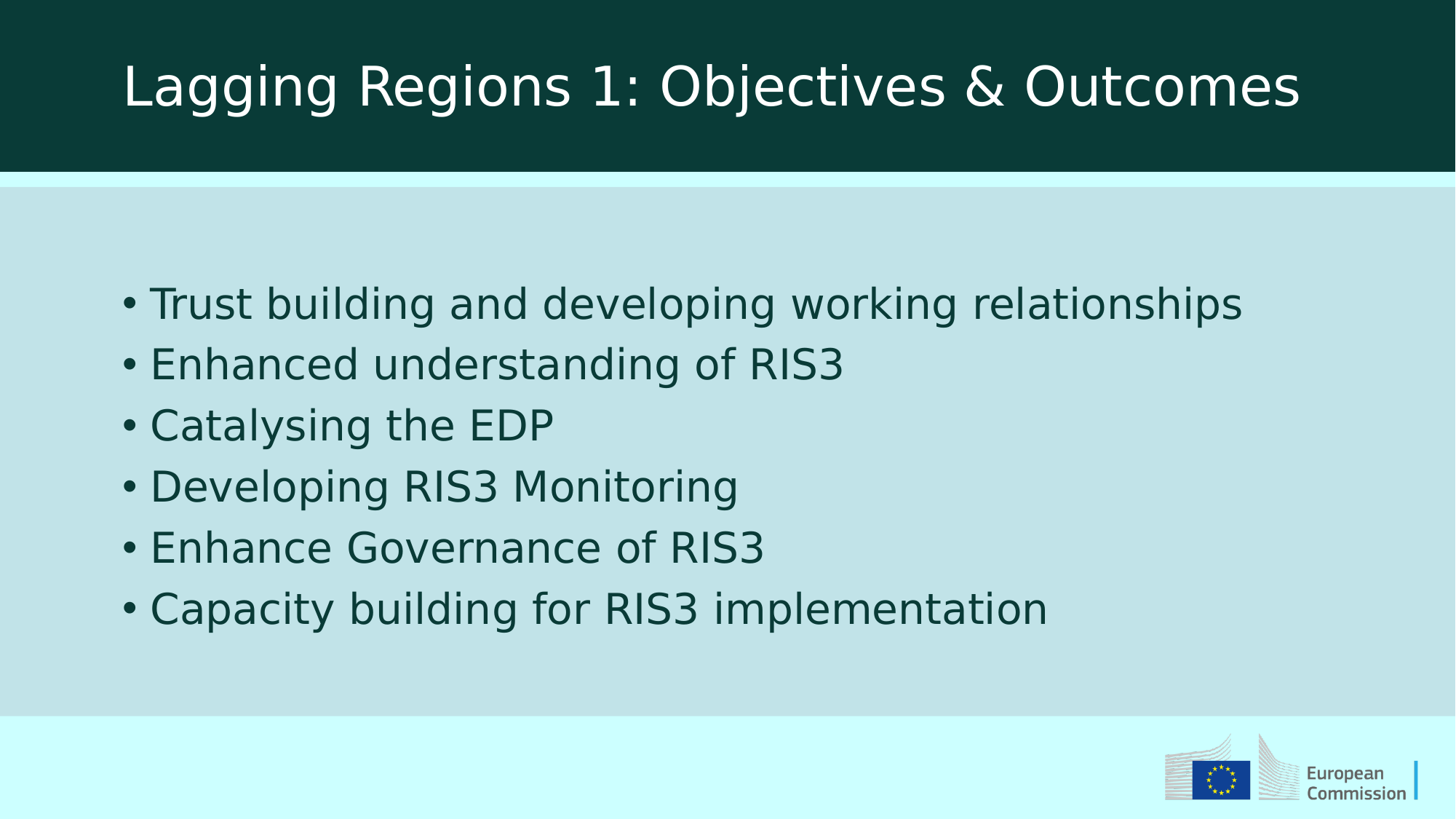

Lagging Regions 1: Objectives & Outcomes

Trust building and developing working relationships
Enhanced understanding of RIS3
Catalysing the EDP
Developing RIS3 Monitoring
Enhance Governance of RIS3
Capacity building for RIS3 implementation